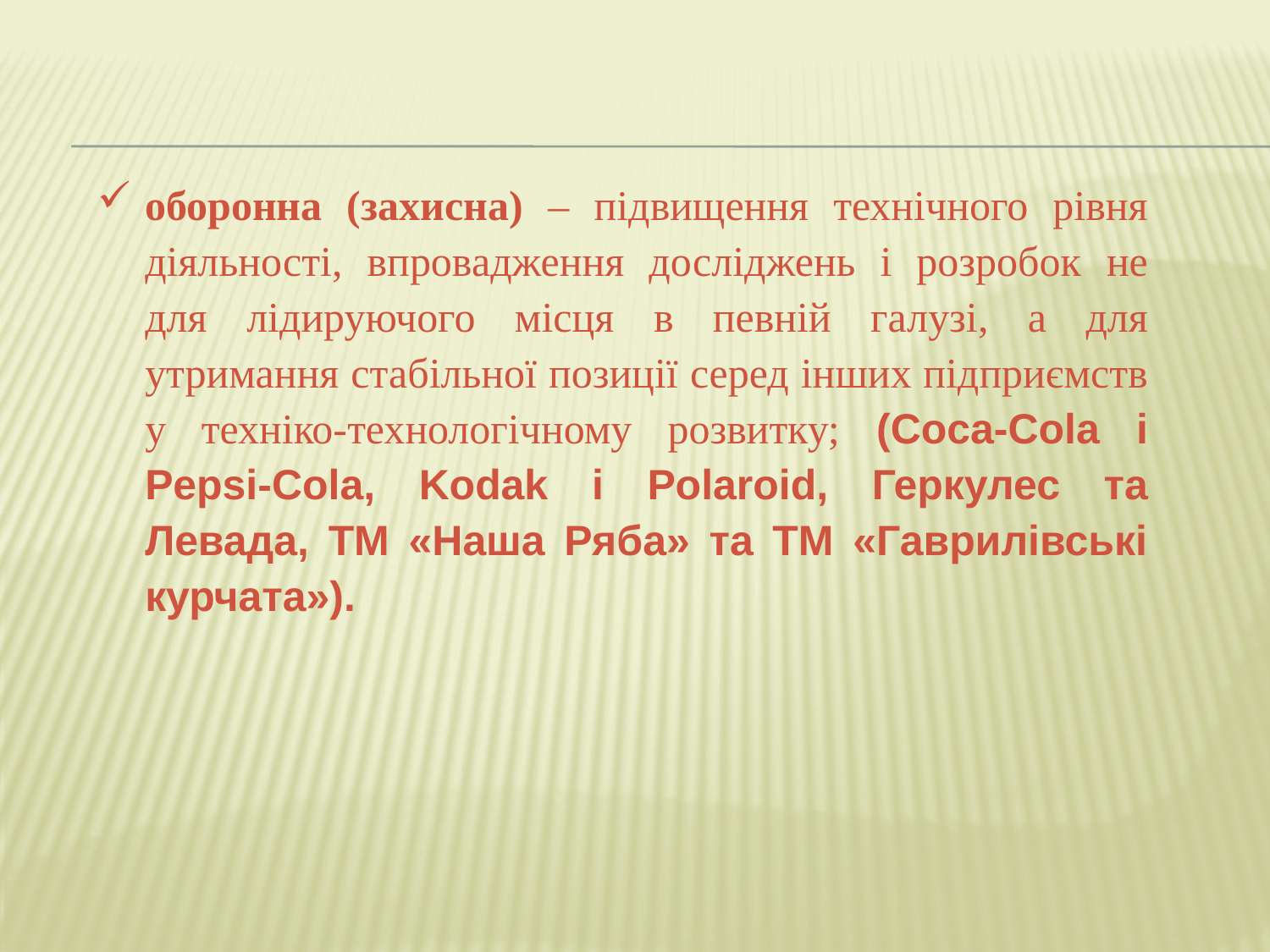

оборонна (захисна) – підвищення технічного рівня діяльності, впровадження досліджень і розробок не для лідируючого місця в певній галузі, а для утримання стабільної позиції серед інших підприємств у техніко-технологічному розвитку; (Coca-Cola і Pepsi-Cola, Kodak і Polaroid, Геркулес та Левада, ТМ «Наша Ряба» та ТМ «Гаврилівські курчата»).